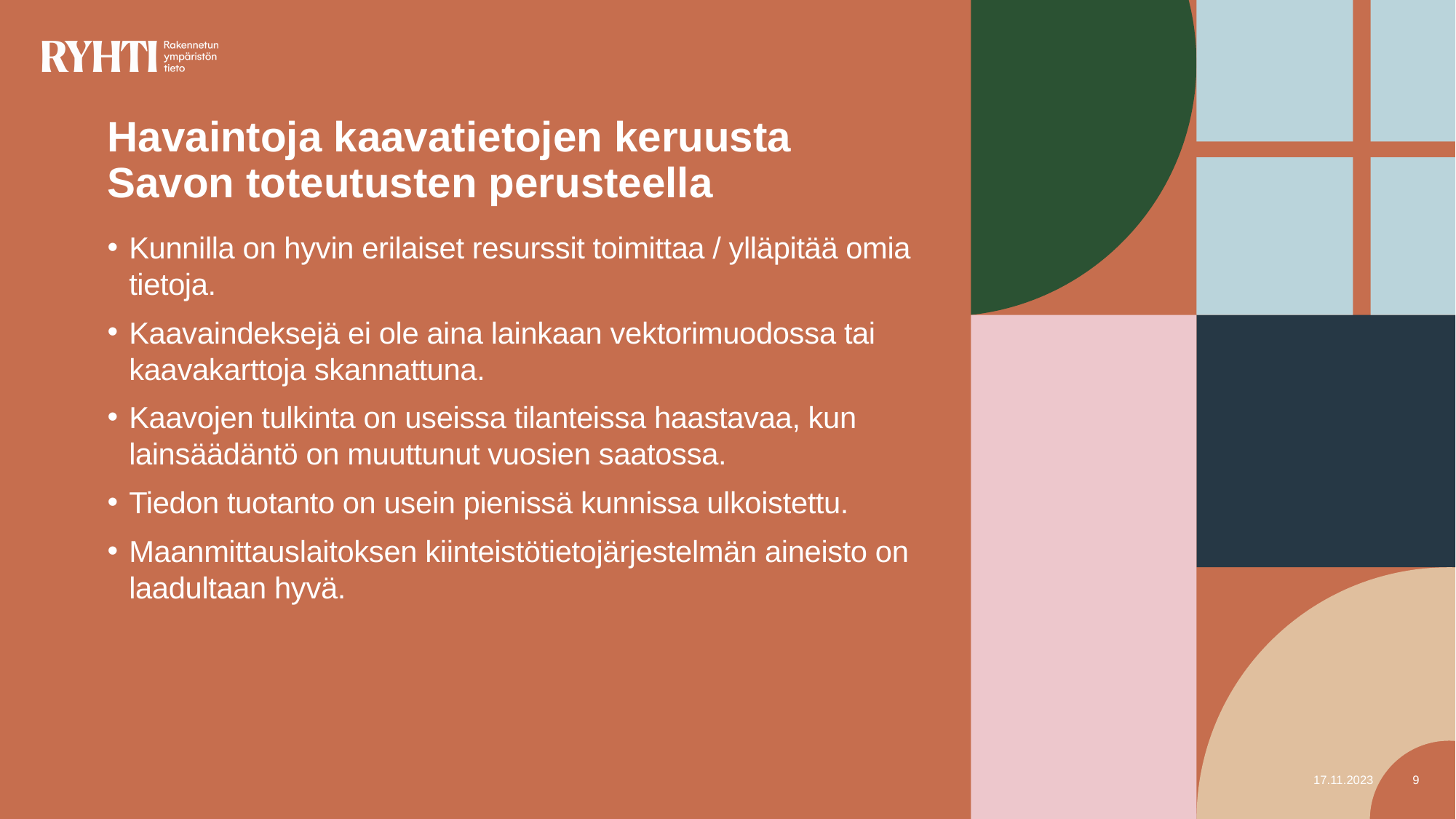

# Havaintoja kaavatietojen keruusta Savon toteutusten perusteella
Kunnilla on hyvin erilaiset resurssit toimittaa / ylläpitää omia tietoja.
Kaavaindeksejä ei ole aina lainkaan vektorimuodossa tai kaavakarttoja skannattuna.
Kaavojen tulkinta on useissa tilanteissa haastavaa, kun lainsäädäntö on muuttunut vuosien saatossa.
Tiedon tuotanto on usein pienissä kunnissa ulkoistettu.
Maanmittauslaitoksen kiinteistötietojärjestelmän aineisto on laadultaan hyvä.
17.11.2023
9